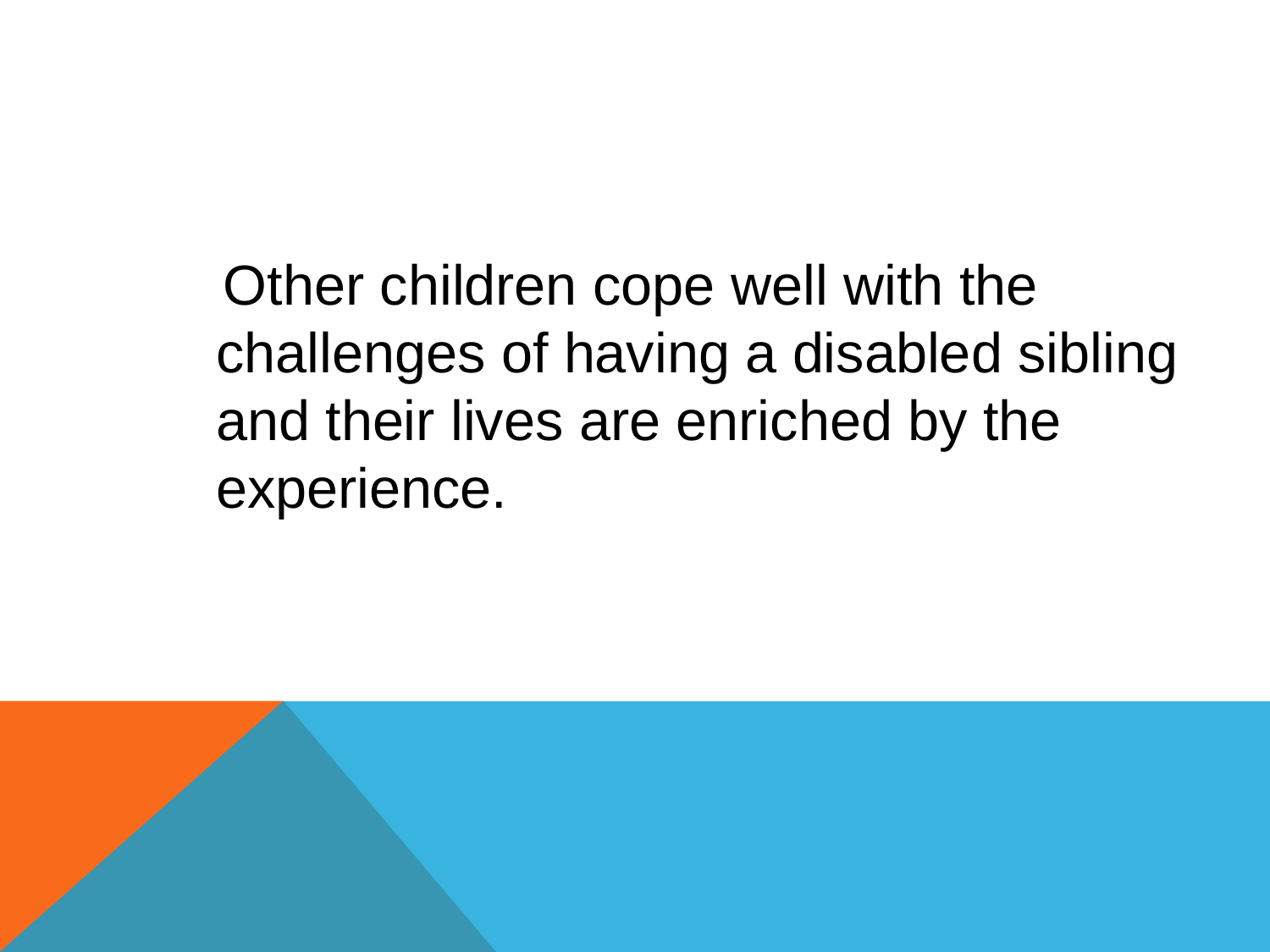

Other children cope well with the challenges of having a disabled sibling and their lives are enriched by the experience.